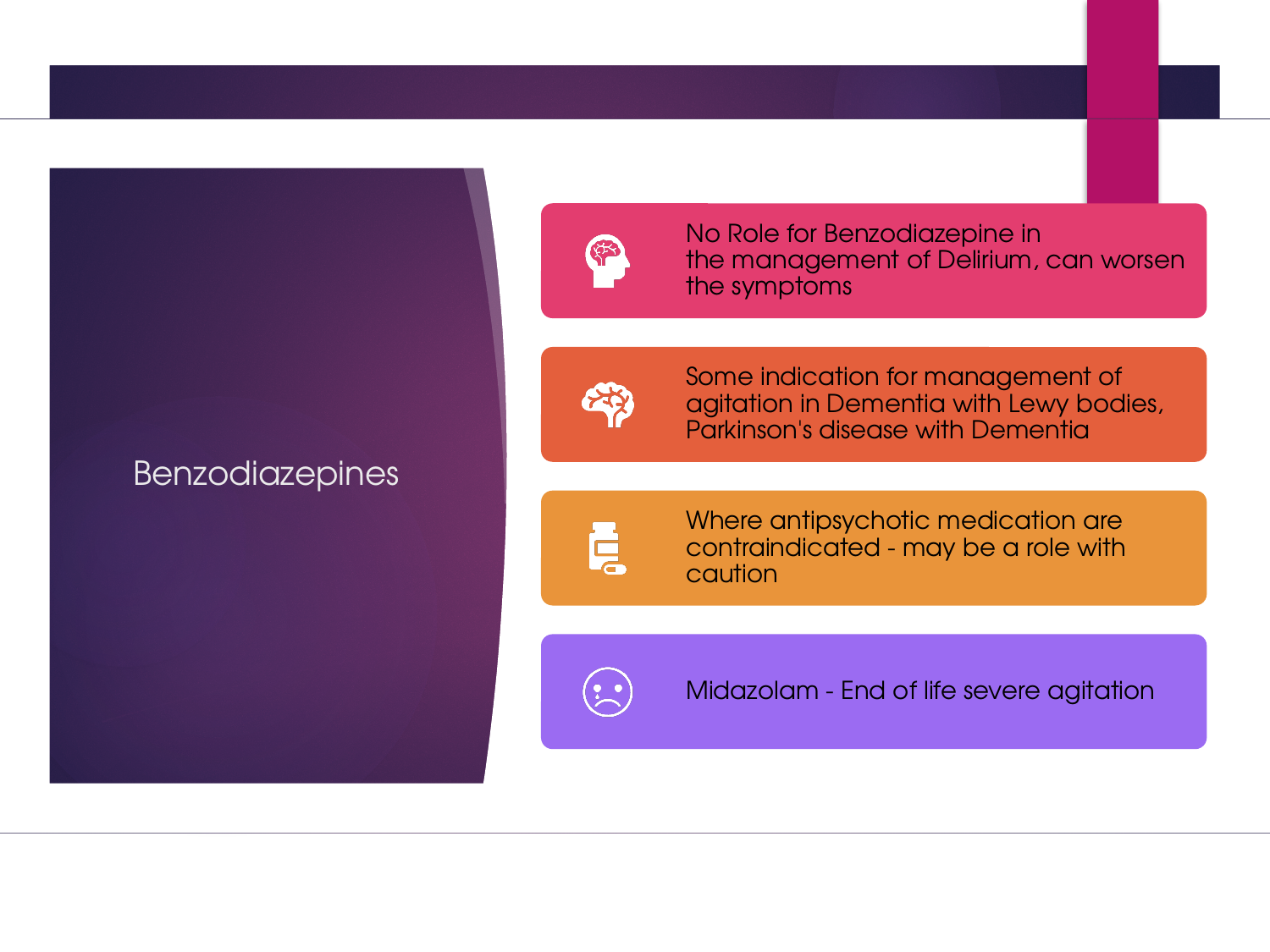

No Role for Benzodiazepine in the management of Delirium, can worsen the symptoms
Some indication for management of agitation in Dementia with Lewy bodies, Parkinson's disease with Dementia
Where antipsychotic medication are contraindicated - may be a role with caution
Midazolam - End of life severe agitation
# Benzodiazepines